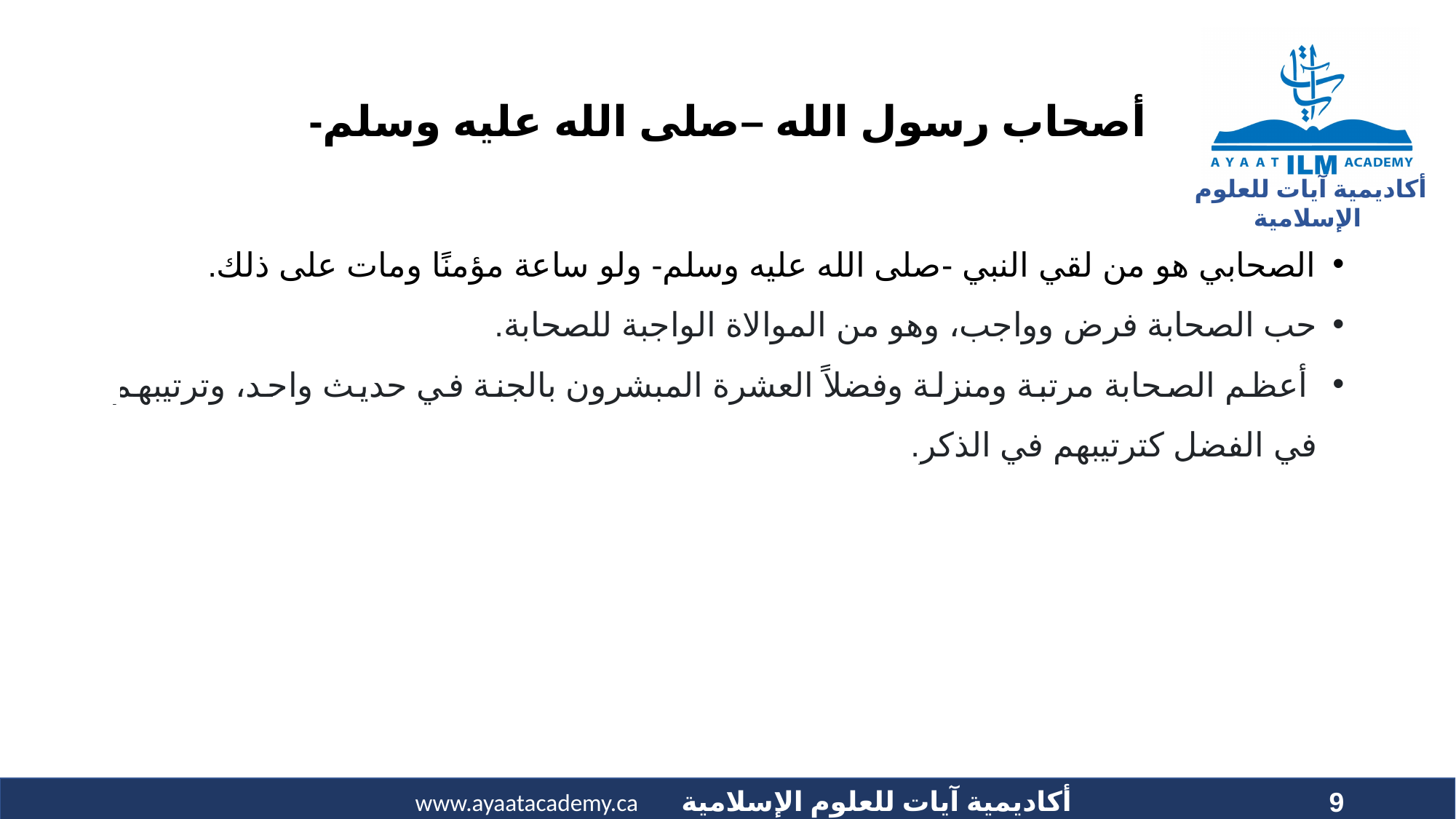

# أصحاب رسول الله –صلى الله عليه وسلم-
الصحابي هو من لقي النبي -صلى الله عليه وسلم- ولو ساعة مؤمنًا ومات على ذلك.
حب الصحابة فرض وواجب، وهو من الموالاة الواجبة للصحابة.
 أعظم الصحابة مرتبة ومنزلة وفضلاً العشرة المبشرون بالجنة في حديث واحد، وترتيبهم في الفضل كترتيبهم في الذكر.
9